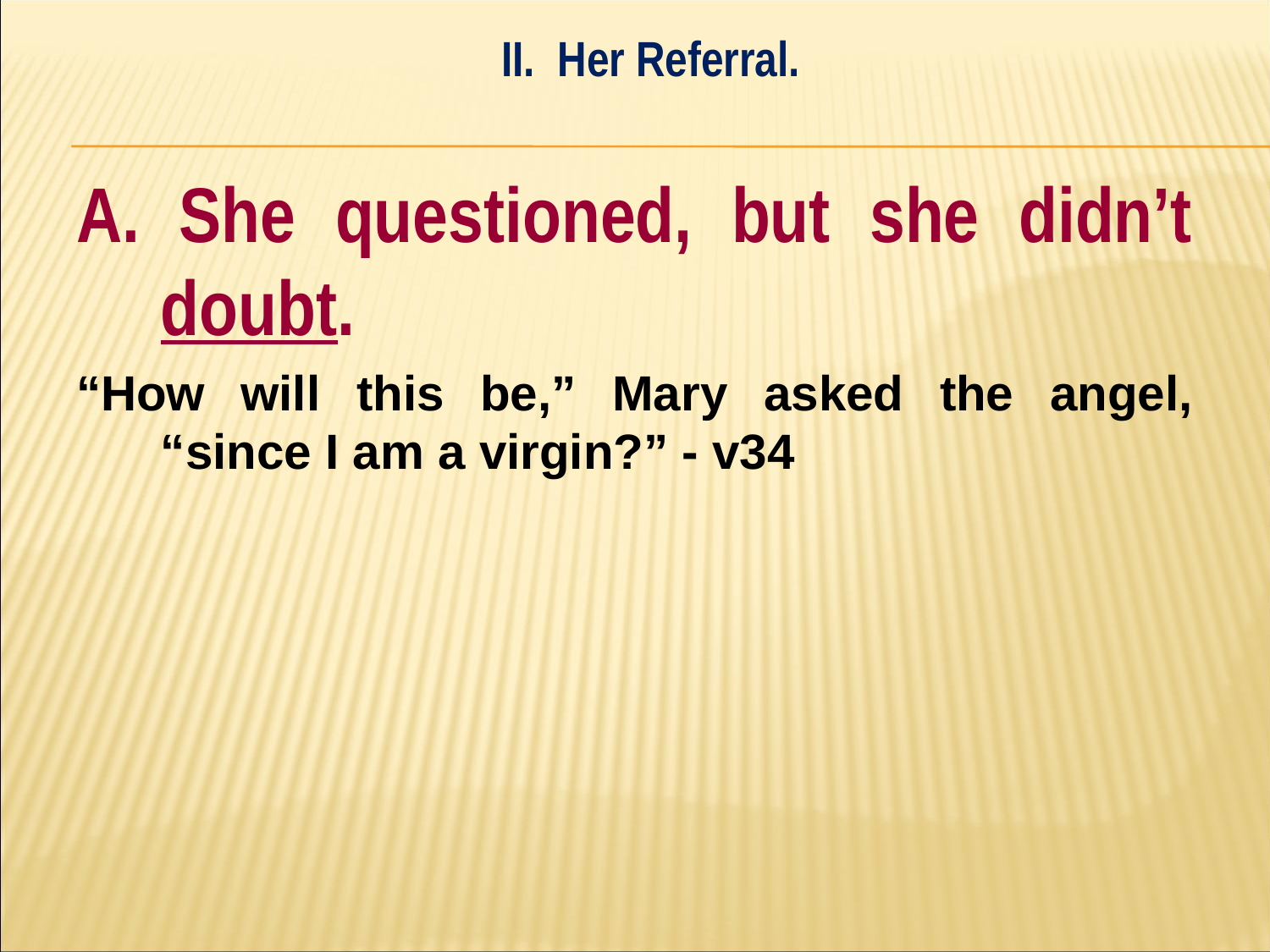

II.  Her Referral.
#
A. She questioned, but she didn’t doubt.
“How will this be,” Mary asked the angel, “since I am a virgin?” - v34